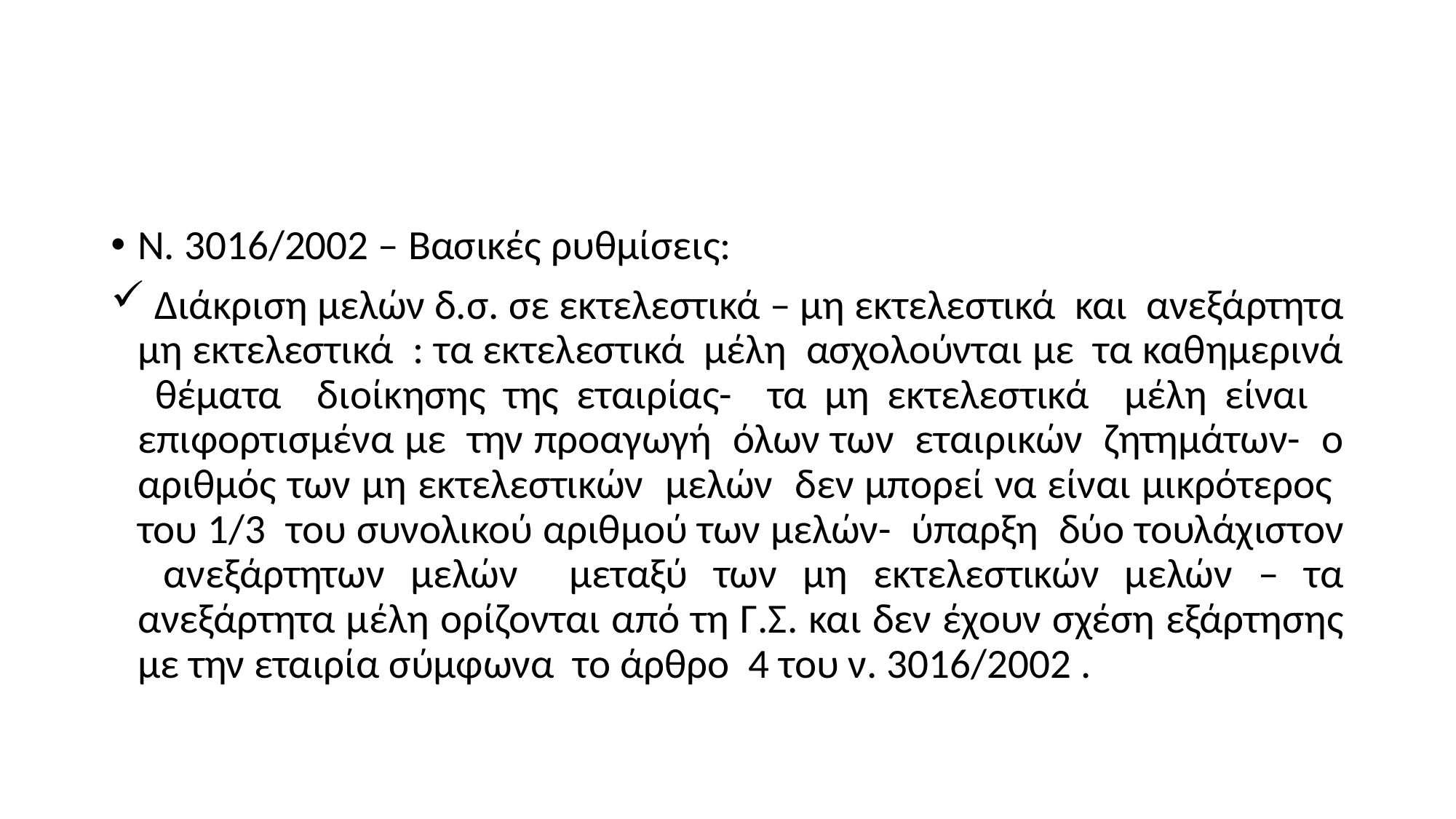

#
Ν. 3016/2002 – Βασικές ρυθμίσεις:
 Διάκριση μελών δ.σ. σε εκτελεστικά – μη εκτελεστικά  και  ανεξάρτητα μη εκτελεστικά  : τα εκτελεστικά  μέλη  ασχολούνται με  τα καθημερινά  θέματα  διοίκησης της εταιρίας-  τα μη εκτελεστικά  μέλη είναι   επιφορτισμένα με  την προαγωγή  όλων των  εταιρικών  ζητημάτων-  ο αριθμός των μη εκτελεστικών  μελών  δεν μπορεί να είναι μικρότερος  του 1/3  του συνολικού αριθμού των μελών-  ύπαρξη  δύο τουλάχιστον  ανεξάρτητων μελών  μεταξύ των μη εκτελεστικών μελών – τα ανεξάρτητα μέλη ορίζονται από τη Γ.Σ. και δεν έχουν σχέση εξάρτησης με την εταιρία σύμφωνα  το άρθρο  4 του ν. 3016/2002 .